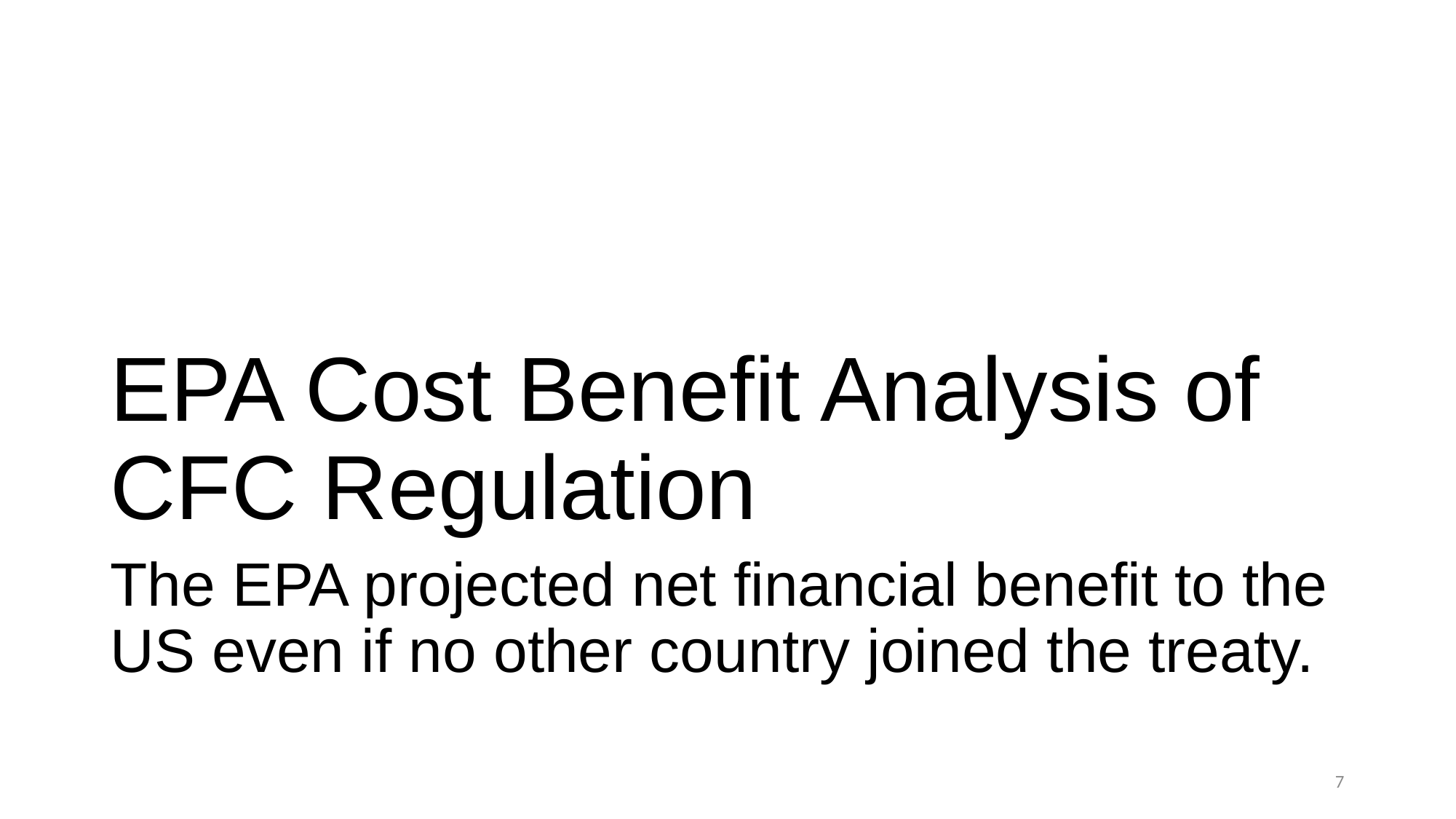

# EPA Cost Benefit Analysis of CFC Regulation
The EPA projected net financial benefit to the US even if no other country joined the treaty.
7